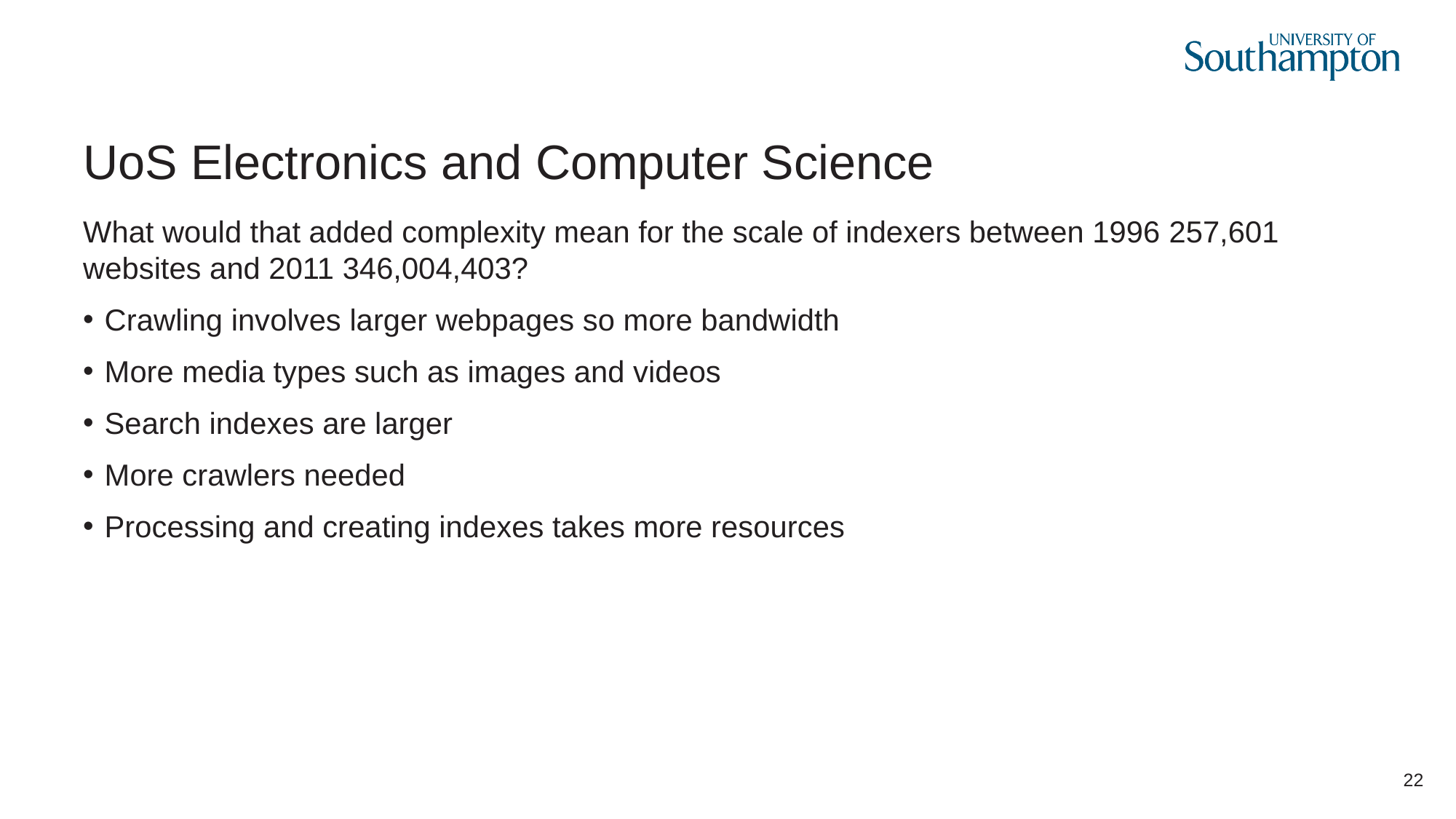

# UoS Electronics and Computer Science
What would that added complexity mean for the scale of indexers between 1996 257,601 websites and 2011 346,004,403?
Crawling involves larger webpages so more bandwidth
More media types such as images and videos
Search indexes are larger
More crawlers needed
Processing and creating indexes takes more resources